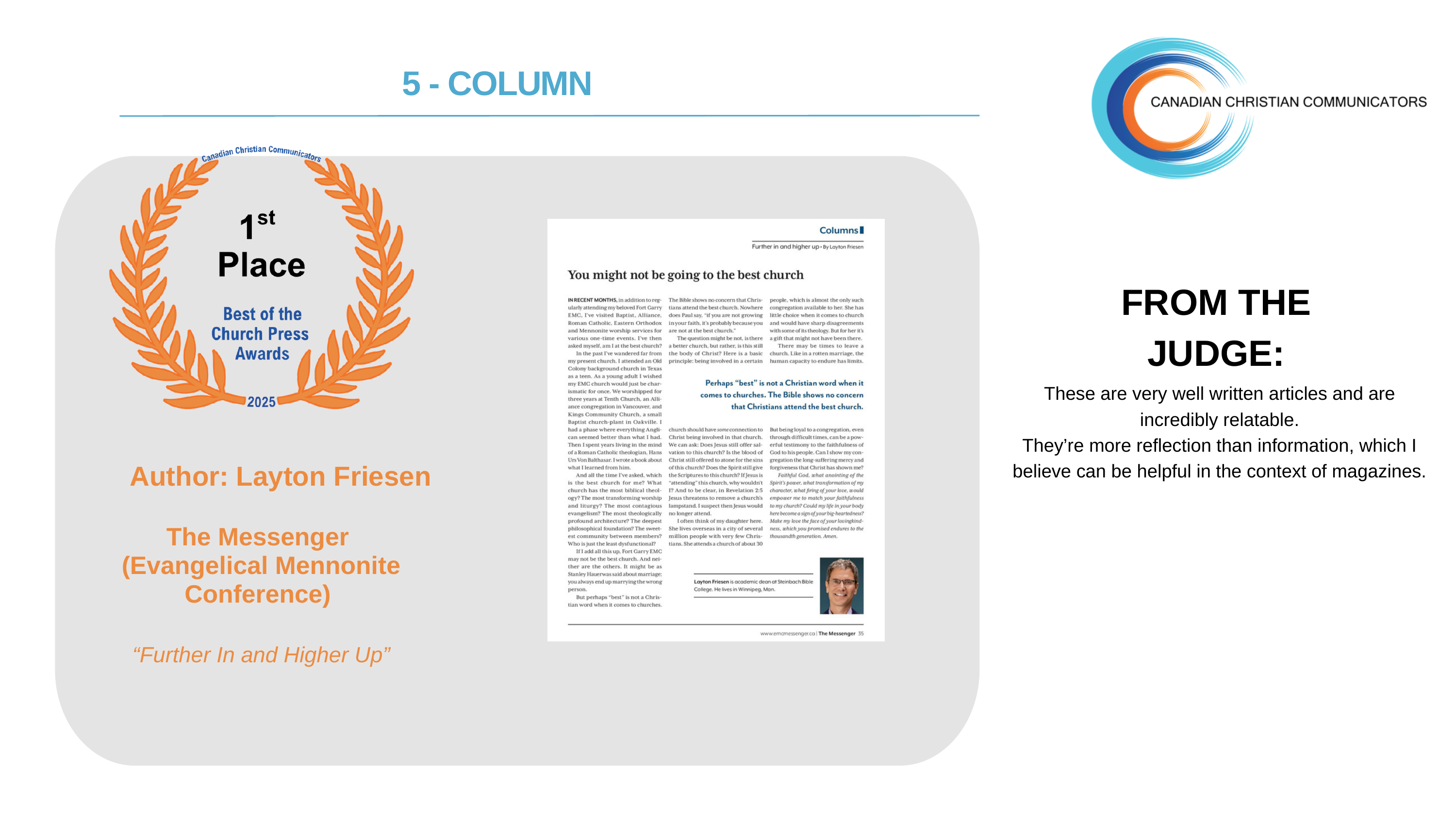

5 - COLUMN

FROM THE JUDGE:
These are very well written articles and are incredibly relatable.
They’re more reflection than information, which I believe can be helpful in the context of magazines.
Author: Layton Friesen
The Messenger
(Evangelical Mennonite Conference)

“Further In and Higher Up”